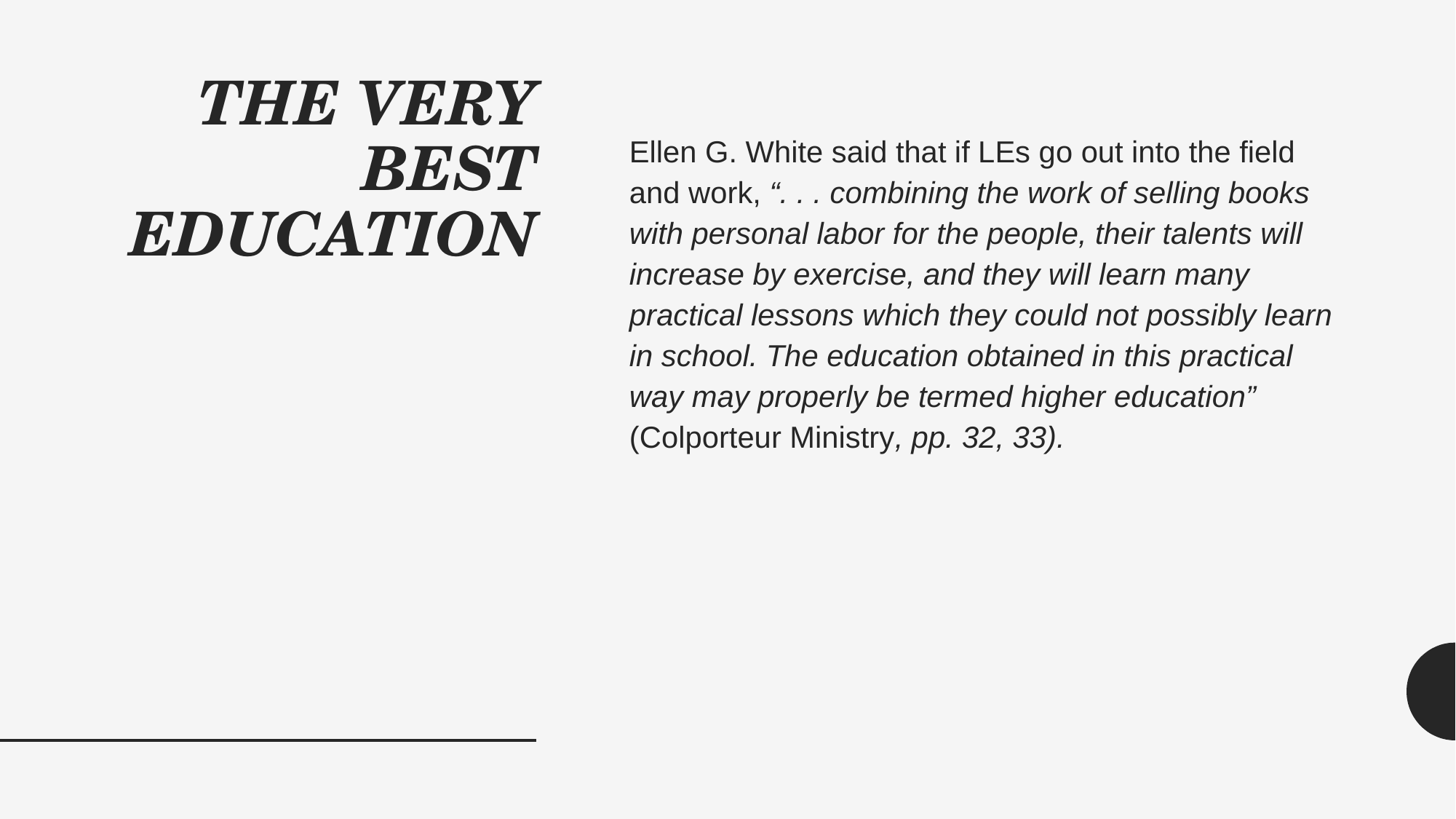

# THE VERY BEST EDUCATION

Ellen G. White said that if LEs go out into the field and work, “. . . combining the work of selling books with personal labor for the people, their talents will increase by exercise, and they will learn many practical lessons which they could not possibly learn in school. The education obtained in this practical way may properly be termed higher education” (Colporteur Ministry, pp. 32, 33).